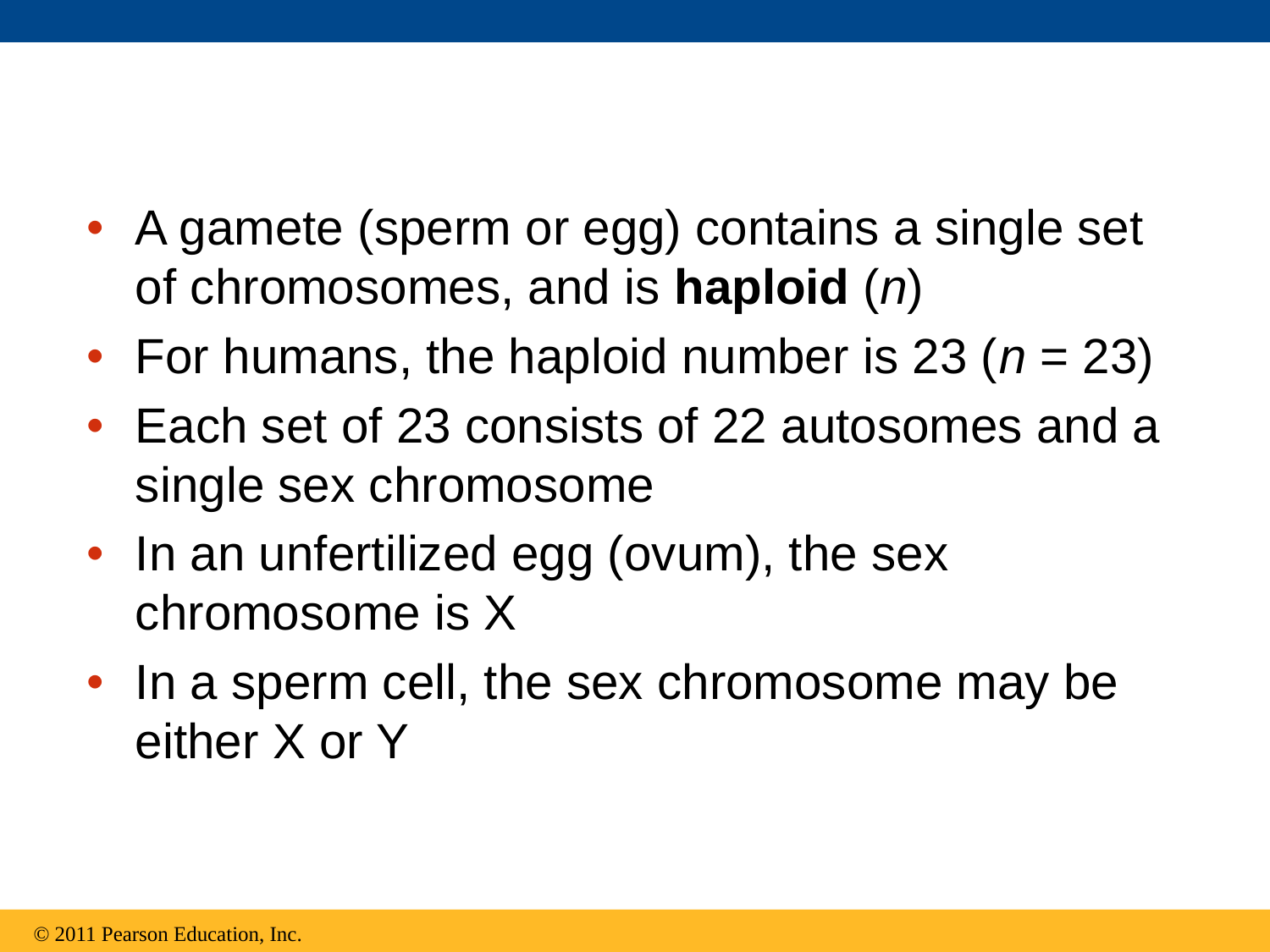

A gamete (sperm or egg) contains a single set of chromosomes, and is haploid (n)
For humans, the haploid number is 23 (n = 23)
Each set of 23 consists of 22 autosomes and a single sex chromosome
In an unfertilized egg (ovum), the sex chromosome is X
In a sperm cell, the sex chromosome may be either X or Y

© 2011 Pearson Education, Inc.

© 2011 Pearson Education, Inc.